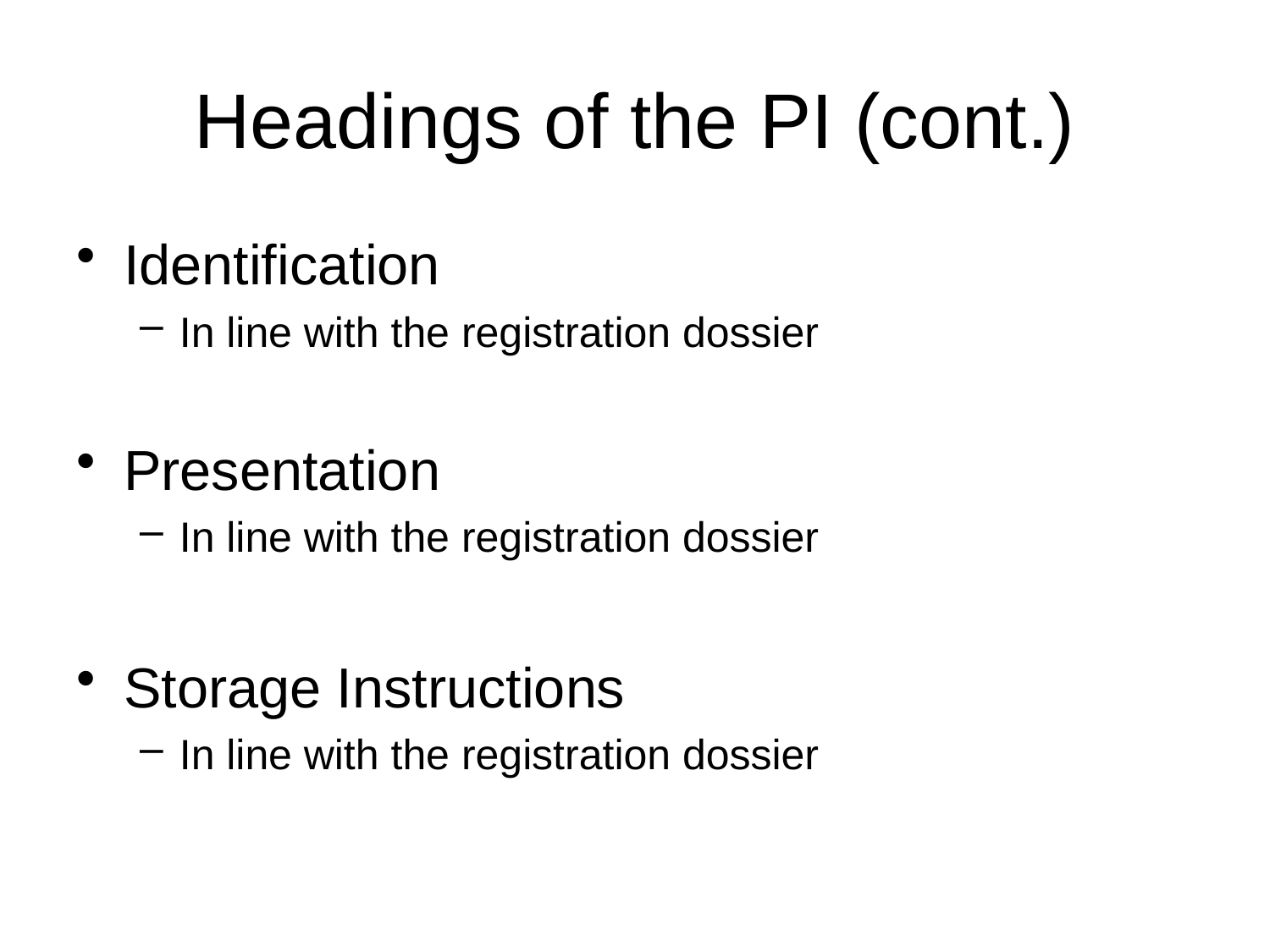

# Headings of the PI (cont.)
Identification
In line with the registration dossier

Presentation
In line with the registration dossier

Storage Instructions
In line with the registration dossier